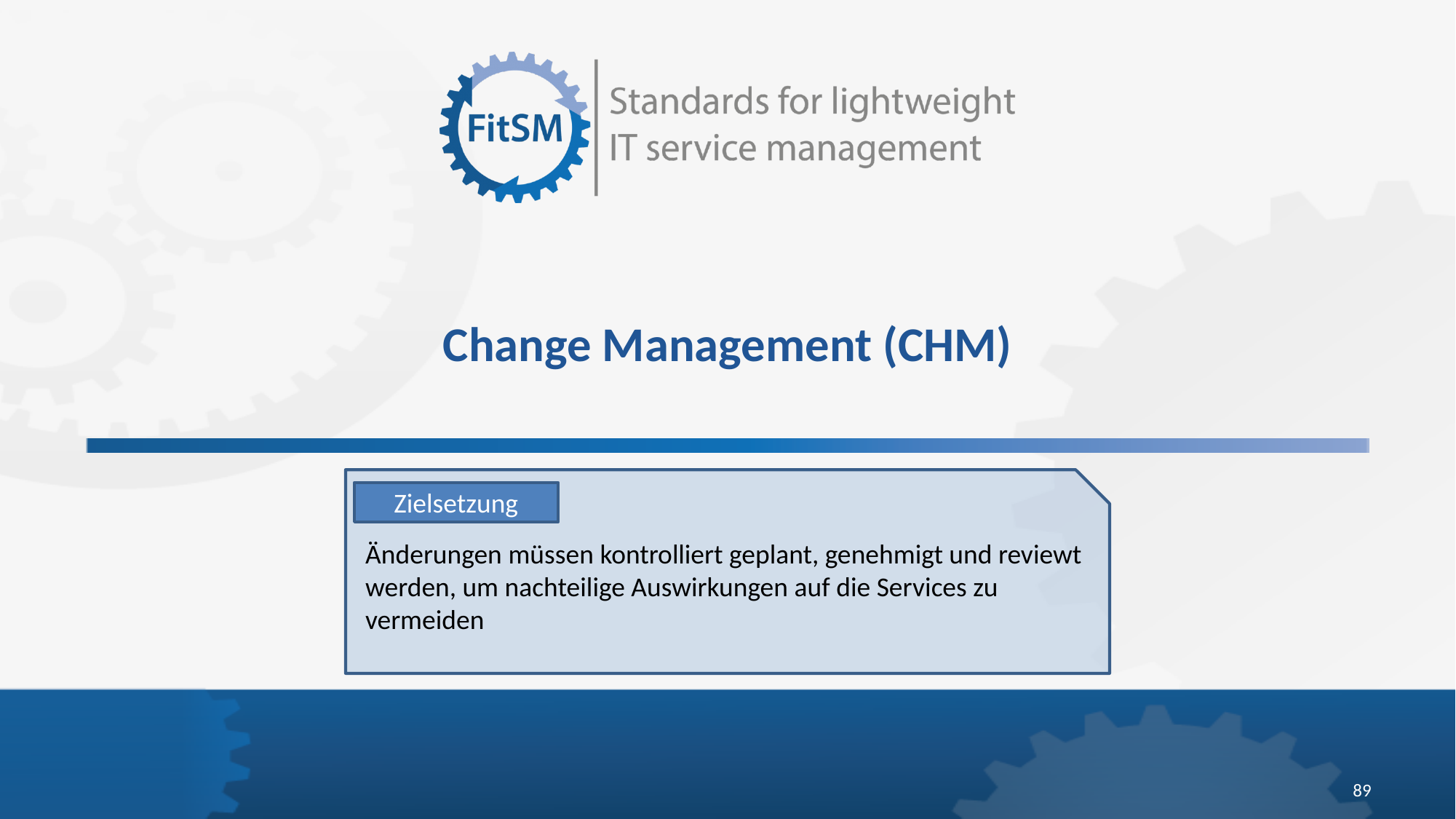

# Change Management (CHM)

Zielsetzung
Änderungen müssen kontrolliert geplant, genehmigt und reviewt werden, um nachteilige Auswirkungen auf die Services zu vermeiden
89